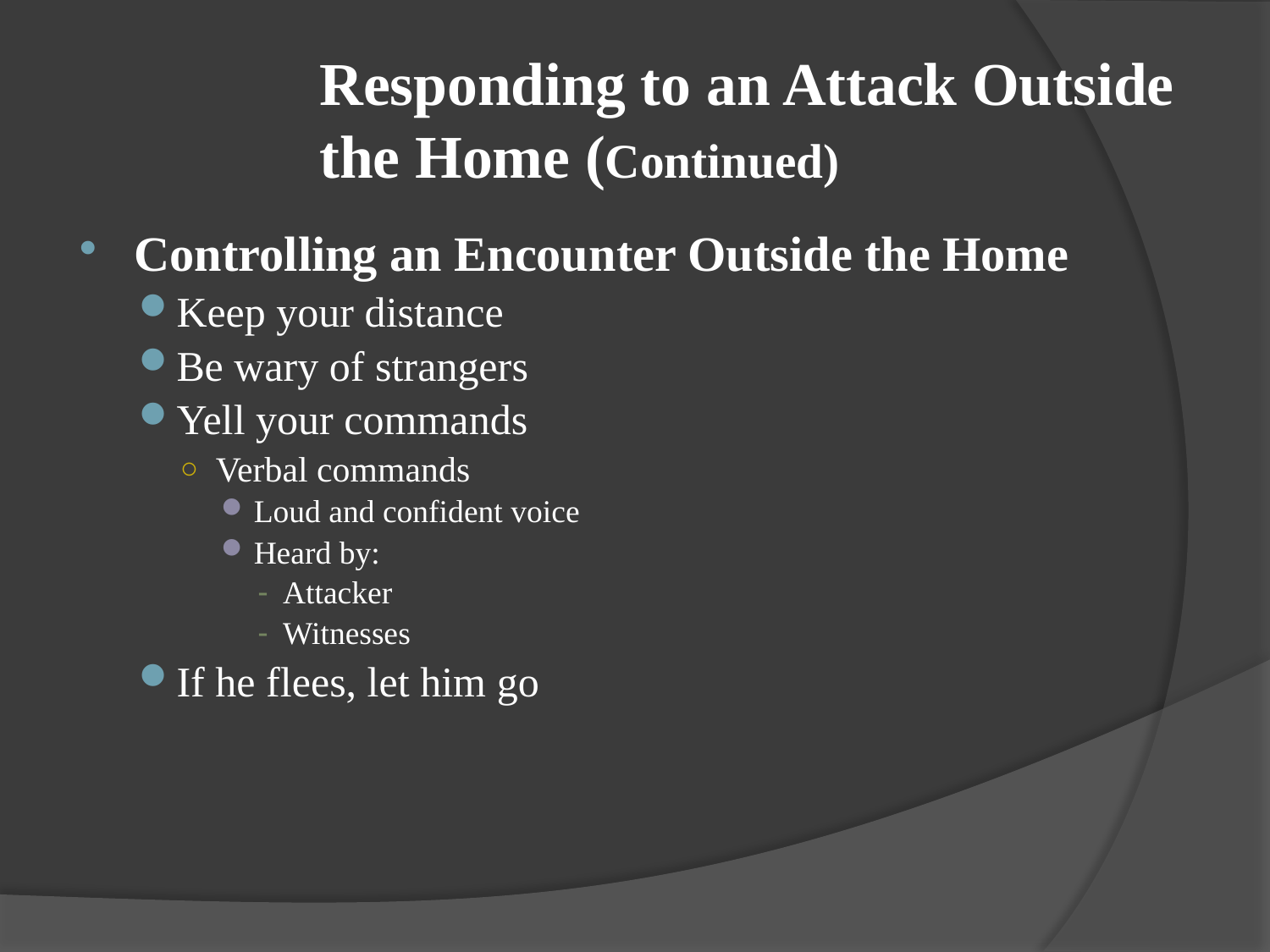

# Responding to an Attack Outside the Home (Continued)
Controlling an Encounter Outside the Home
Keep your distance
Be wary of strangers
Yell your commands
Verbal commands
Loud and confident voice
Heard by:
Attacker
Witnesses
If he flees, let him go